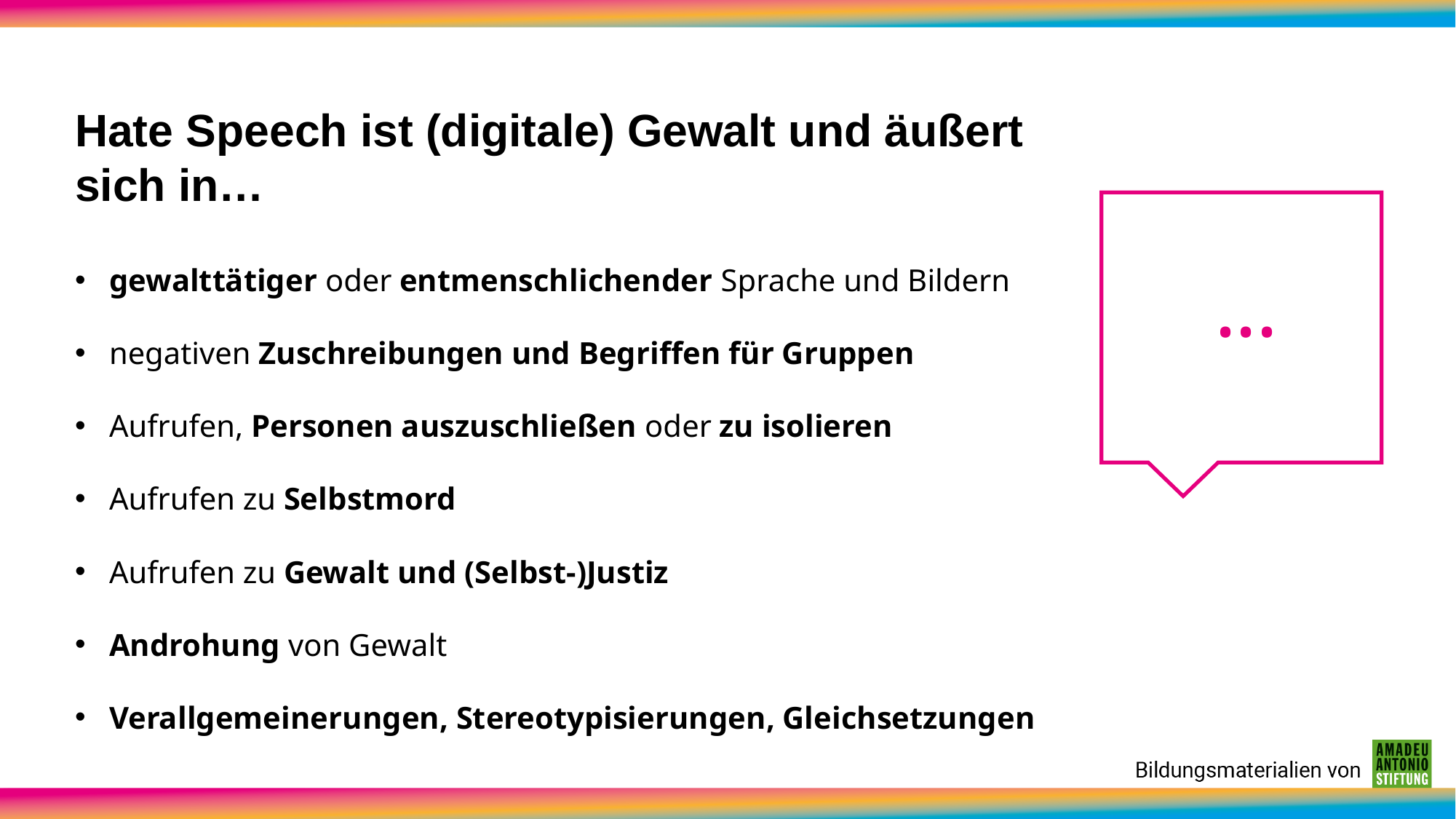

Hate Speech ist (digitale) Gewalt und äußert sich in…
gewalttätiger oder entmenschlichender Sprache und Bildern

negativen Zuschreibungen und Begriffen für Gruppen

Aufrufen, Personen auszuschließen oder zu isolieren

Aufrufen zu Selbstmord

Aufrufen zu Gewalt und (Selbst-)Justiz

Androhung von Gewalt

Verallgemeinerungen, Stereotypisierungen, Gleichsetzungen

...